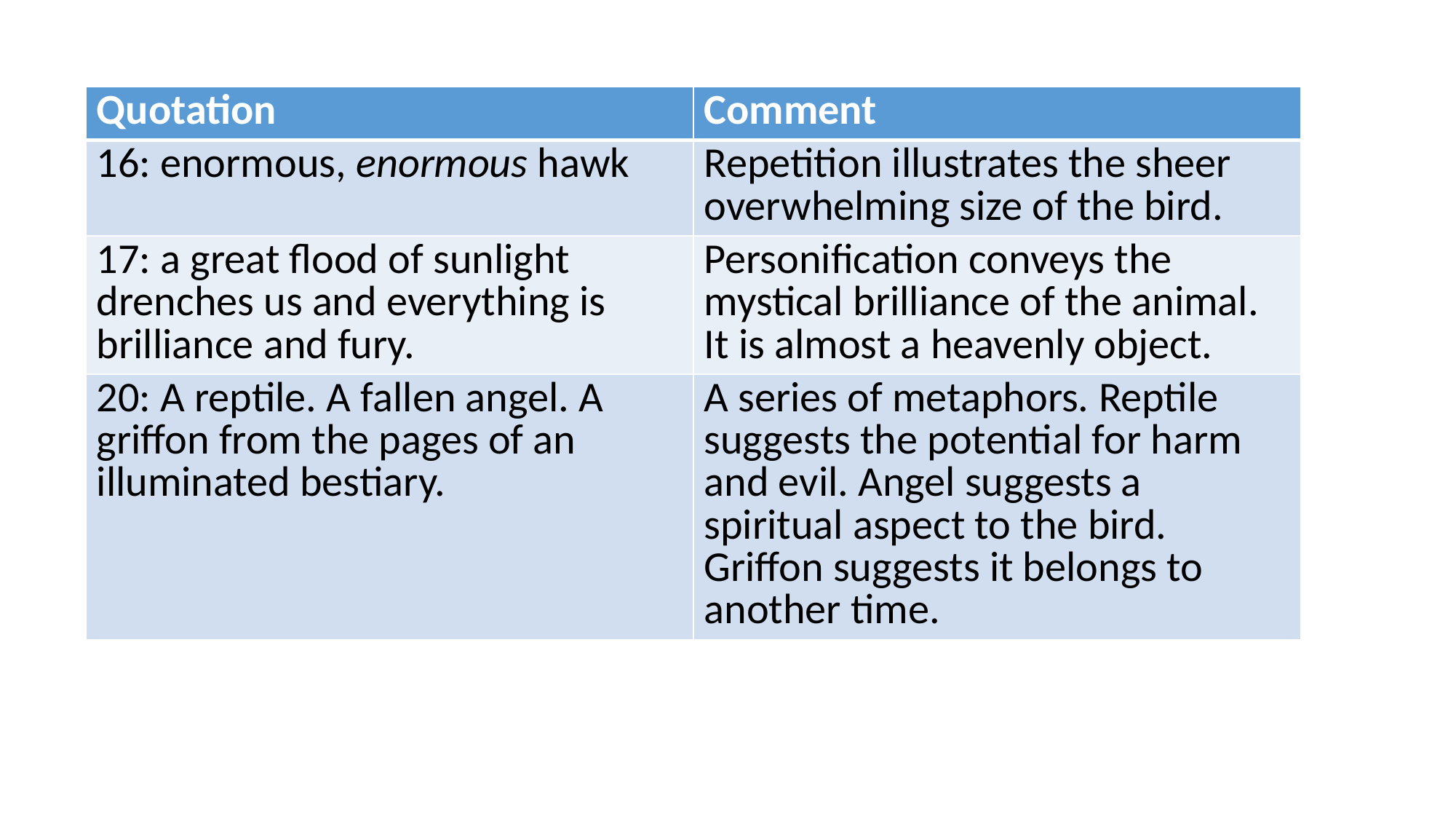

#
| Quotation | Comment |
| --- | --- |
| 16: enormous, enormous hawk | Repetition illustrates the sheer overwhelming size of the bird. |
| 17: a great flood of sunlight drenches us and everything is brilliance and fury. | Personification conveys the mystical brilliance of the animal. It is almost a heavenly object. |
| 20: A reptile. A fallen angel. A griffon from the pages of an illuminated bestiary. | A series of metaphors. Reptile suggests the potential for harm and evil. Angel suggests a spiritual aspect to the bird. Griffon suggests it belongs to another time. |